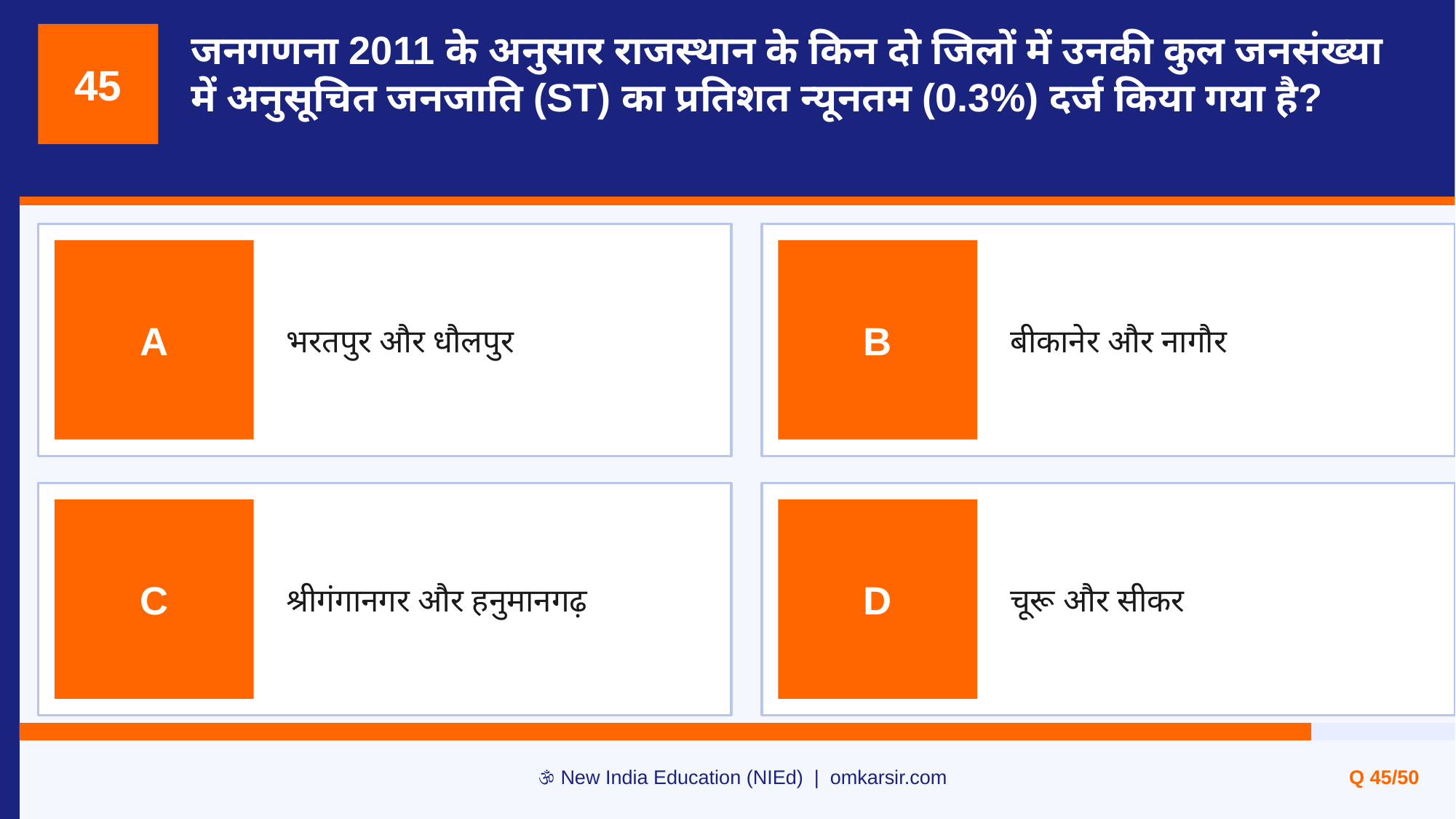

जनगणना 2011 के अनुसार राजस्थान के किन दो जिलों में उनकी कुल जनसंख्या में अनुसूचित जनजाति (ST) का प्रतिशत न्यूनतम (0.3%) दर्ज किया गया है?
45

भरतपुर और धौलपुर
बीकानेर और नागौर
A
B

श्रीगंगानगर और हनुमानगढ़
चूरू और सीकर
C
D

🕉️ New India Education (NIEd)  |  omkarsir.com
Q 45/50